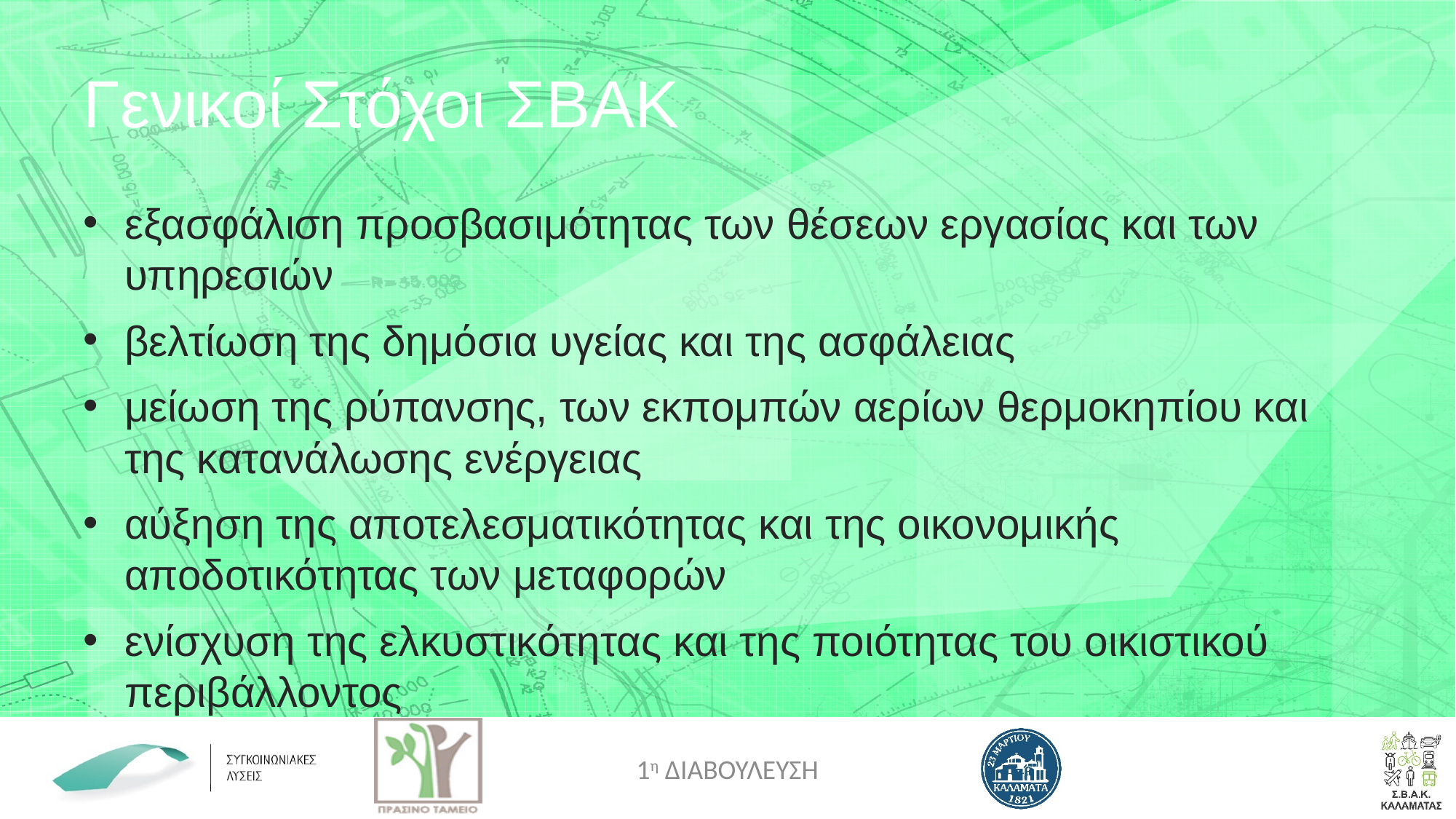

# Γενικοί Στόχοι ΣΒΑΚ
εξασφάλιση προσβασιμότητας των θέσεων εργασίας και των υπηρεσιών
βελτίωση της δημόσια υγείας και της ασφάλειας
μείωση της ρύπανσης, των εκπομπών αερίων θερμοκηπίου και της κατανάλωσης ενέργειας
αύξηση της αποτελεσματικότητας και της οικονομικής αποδοτικότητας των μεταφορών
ενίσχυση της ελκυστικότητας και της ποιότητας του οικιστικού περιβάλλοντος